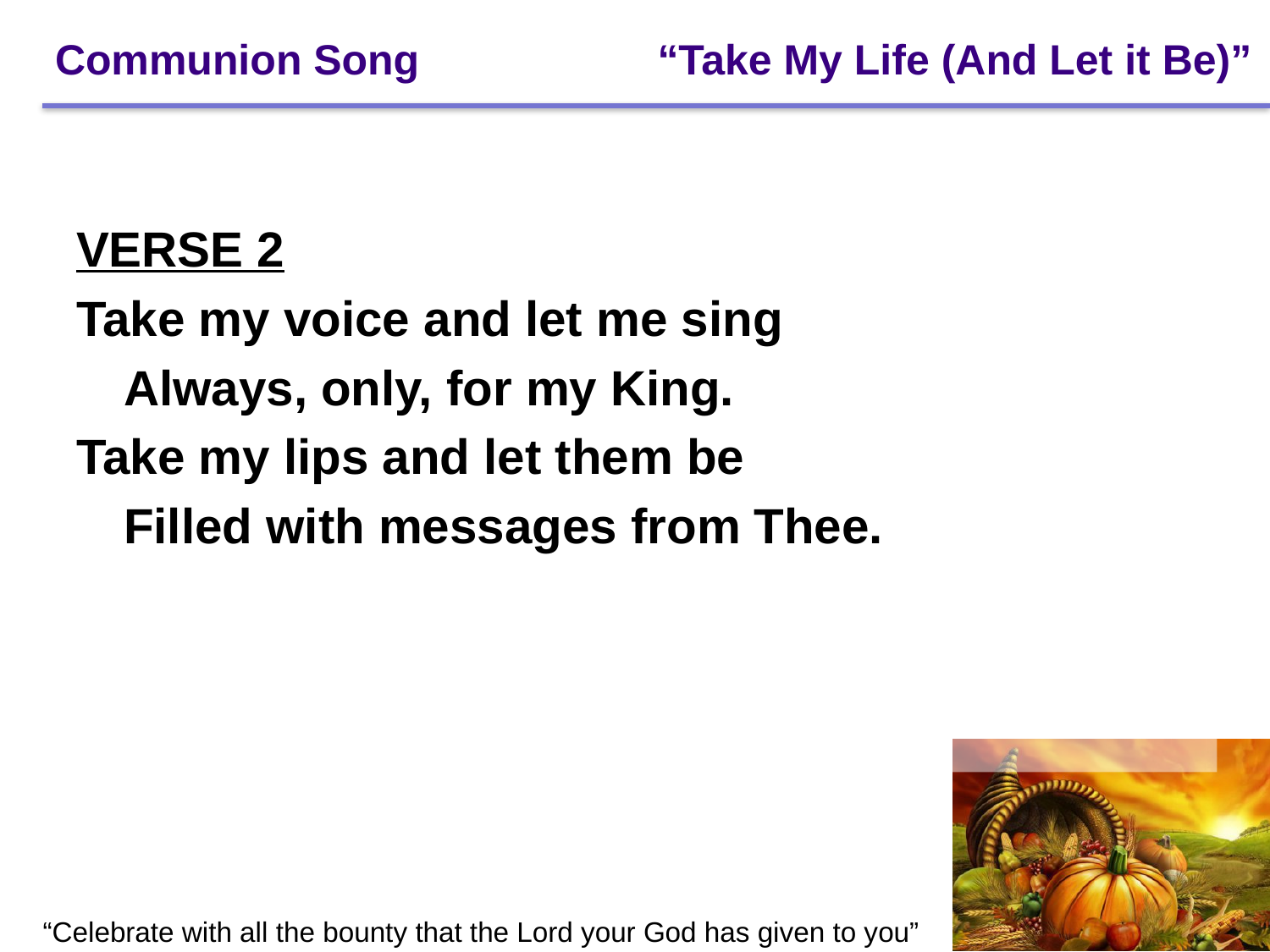

# Communion Song 		        “Take My Life (And Let it Be)”
VERSE 2
Take my voice and let me sing
	Always, only, for my King.
Take my lips and let them be
	Filled with messages from Thee.